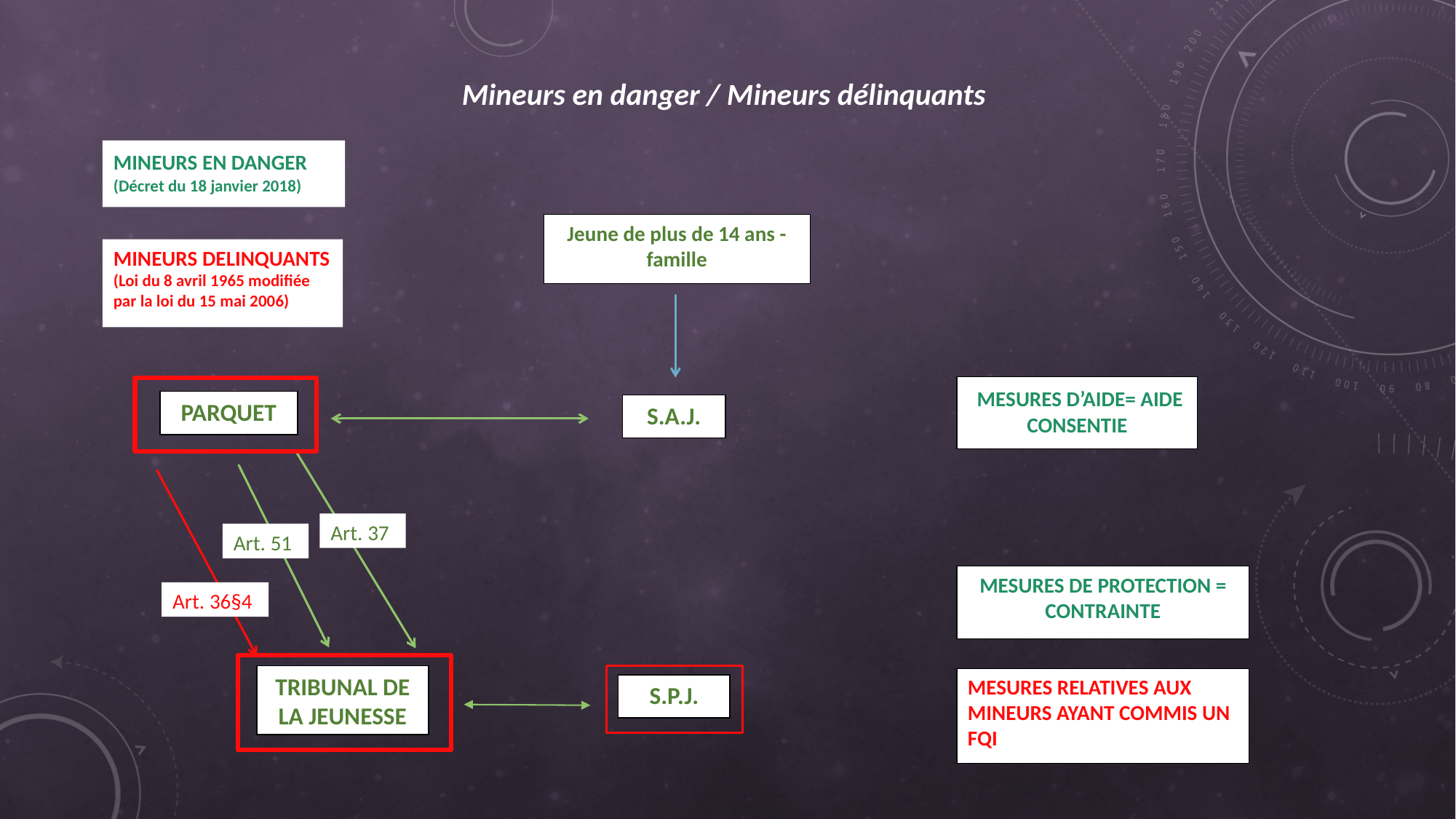

Mineurs en danger / Mineurs délinquants

MINEURS EN DANGER
(Décret du 18 janvier 2018)

Jeune de plus de 14 ans - famille
MINEURS DELINQUANTS
(Loi du 8 avril 1965 modifiée par la loi du 15 mai 2006)
 MESURES D’AIDE= AIDE CONSENTIE

PARQUET
S.A.J.
Art. 37
Art. 51
MESURES DE PROTECTION = CONTRAINTE
Art. 36§4

TRIBUNAL DE LA JEUNESSE

MESURES RELATIVES AUX MINEURS AYANT COMMIS UN FQI
S.P.J.